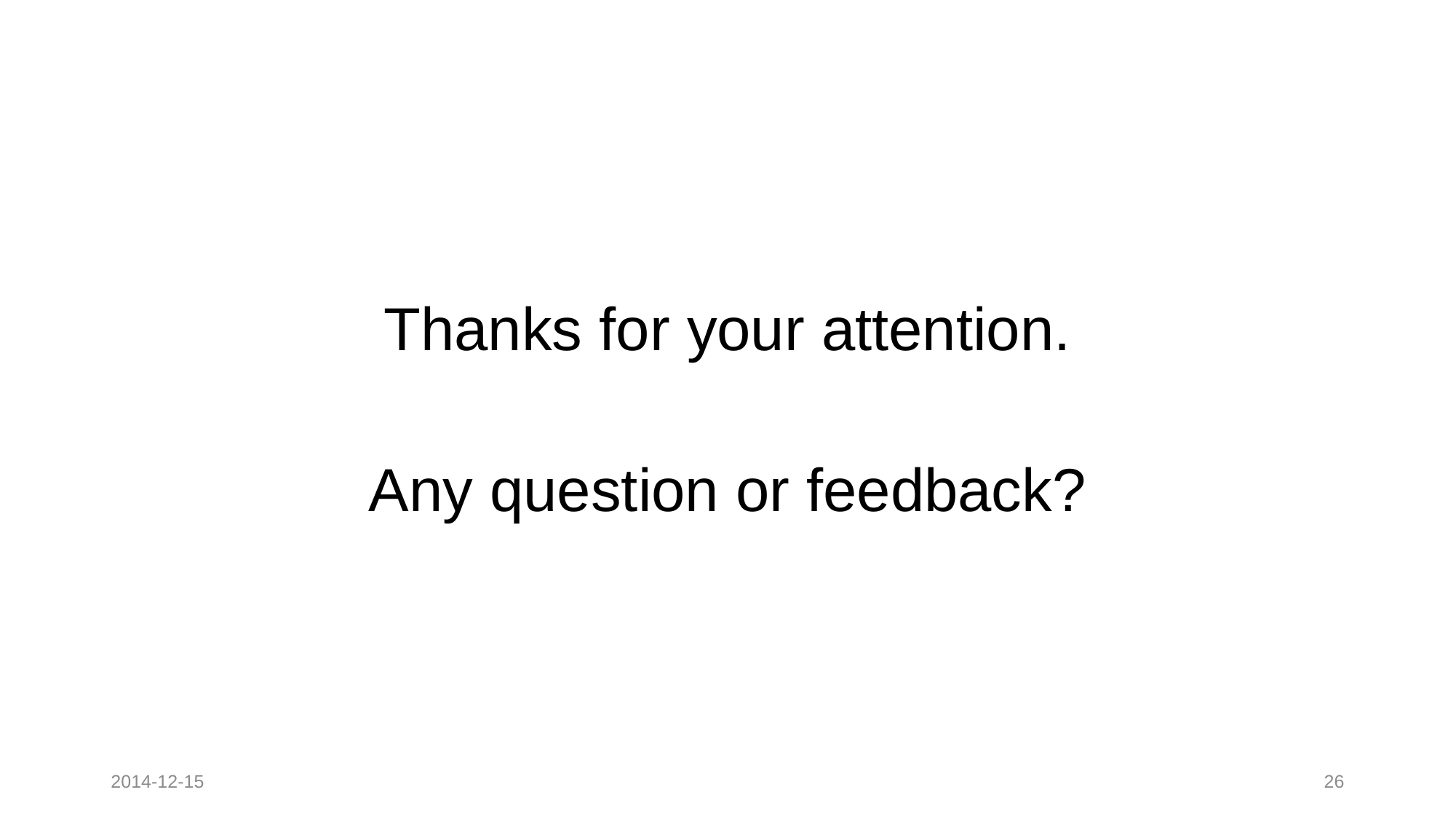

#

Thanks for your attention.

Any question or feedback?

2014-12-15
26